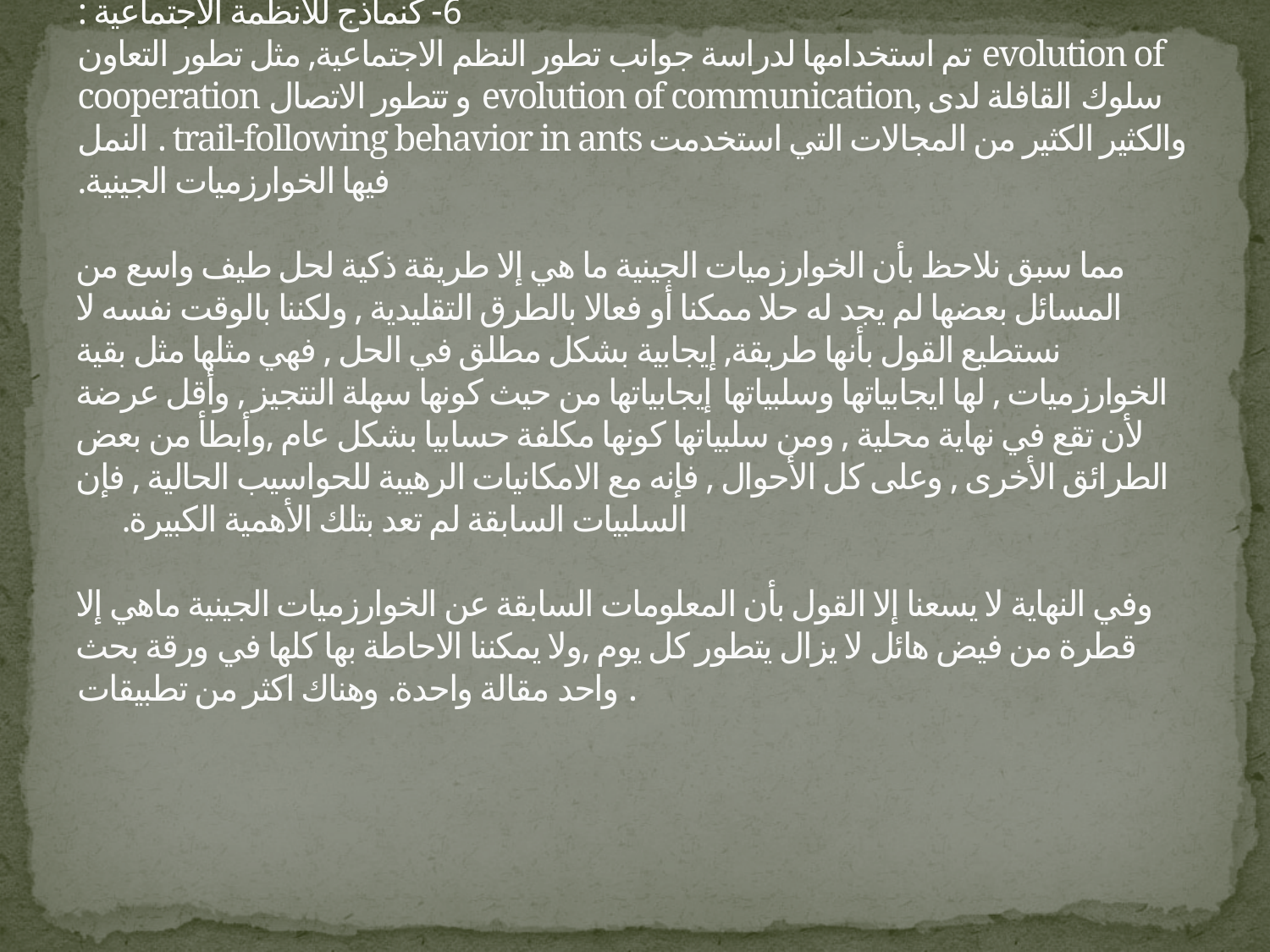

# 5- التفاعل بين التطور والتعلم حيث تم استخدامها لدراسية التأثير المتبادل بين تعلم الأفراد وتطور الأنواع . 6- كنماذج للأنظمة الاجتماعية : تم استخدامها لدراسة جوانب تطور النظم الاجتماعية, مثل تطور التعاون evolution of cooperation و تتطور الاتصال evolution of communication, سلوك القافلة لدى النمل . trail-following behavior in ants والكثير الكثير من المجالات التي استخدمت فيها الخوارزميات الجينية. مما سبق نلاحظ بأن الخوارزميات الجينية ما هي إلا طريقة ذكية لحل طيف واسع من المسائل بعضها لم يجد له حلا ممكنا أو فعالا بالطرق التقليدية , ولكننا بالوقت نفسه لا نستطيع القول بأنها طريقة, إيجابية بشكل مطلق في الحل , فهي مثلها مثل بقية الخوارزميات , لها ايجابياتها وسلبياتها إيجابياتها من حيث كونها سهلة النتجيز , وأقل عرضة لأن تقع في نهاية محلية , ومن سلبياتها كونها مكلفة حسابيا بشكل عام ,وأبطأ من بعض الطرائق الأخرى , وعلى كل الأحوال , فإنه مع الامكانيات الرهيبة للحواسيب الحالية , فإن السلبيات السابقة لم تعد بتلك الأهمية الكبيرة.   وفي النهاية لا يسعنا إلا القول بأن المعلومات السابقة عن الخوارزميات الجينية ماهي إلا قطرة من فيض هائل لا يزال يتطور كل يوم ,ولا يمكننا الاحاطة بها كلها في ورقة بحث واحد مقالة واحدة. وهناك اكثر من تطبيقات .